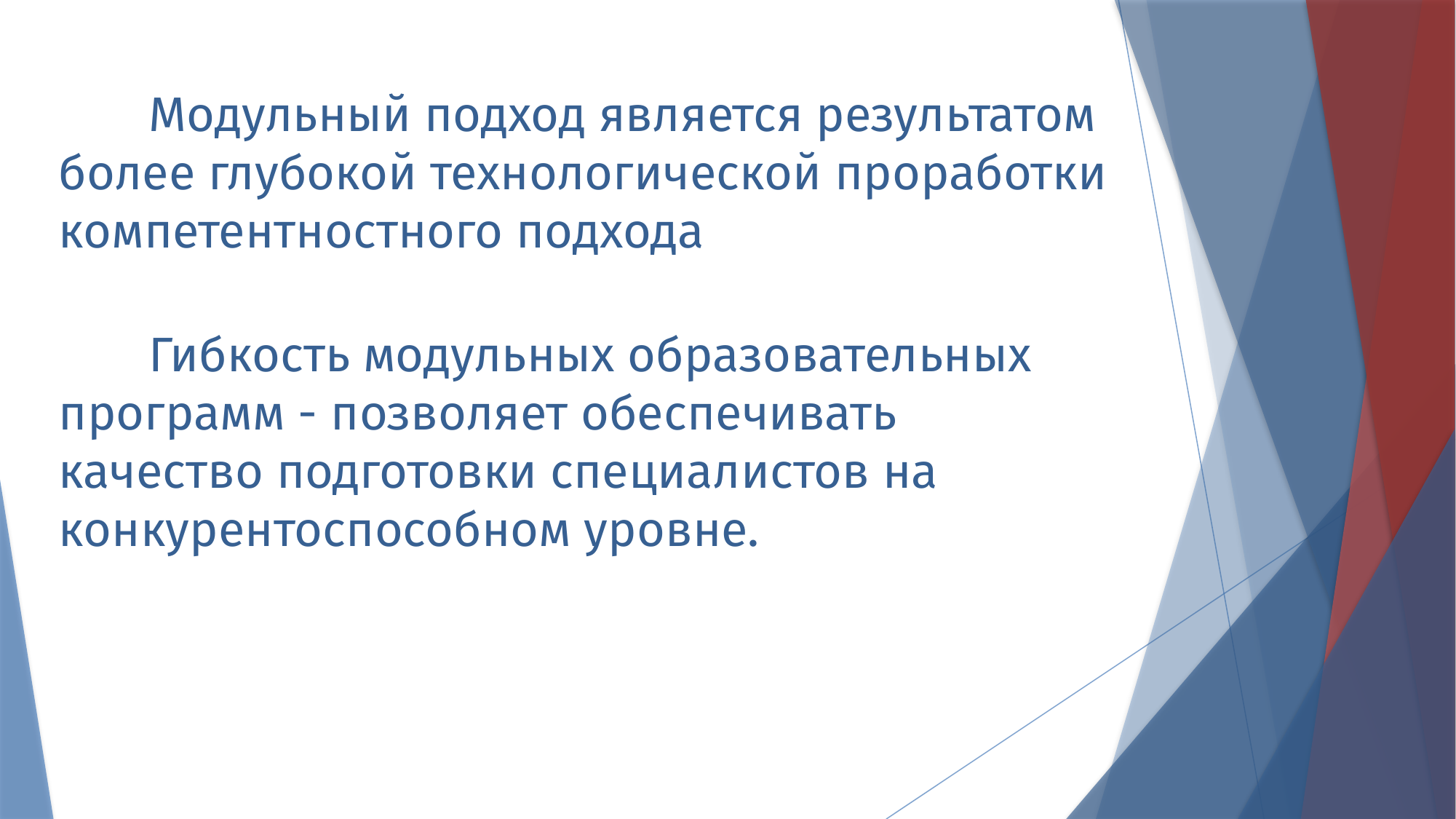

# Модульный подход является результатом более глубокой технологической проработки компетентностного подхода
       Гибкость модульных образовательных программ - позволяет обеспечивать качество подготовки специалистов на конкурентоспособном уровне.